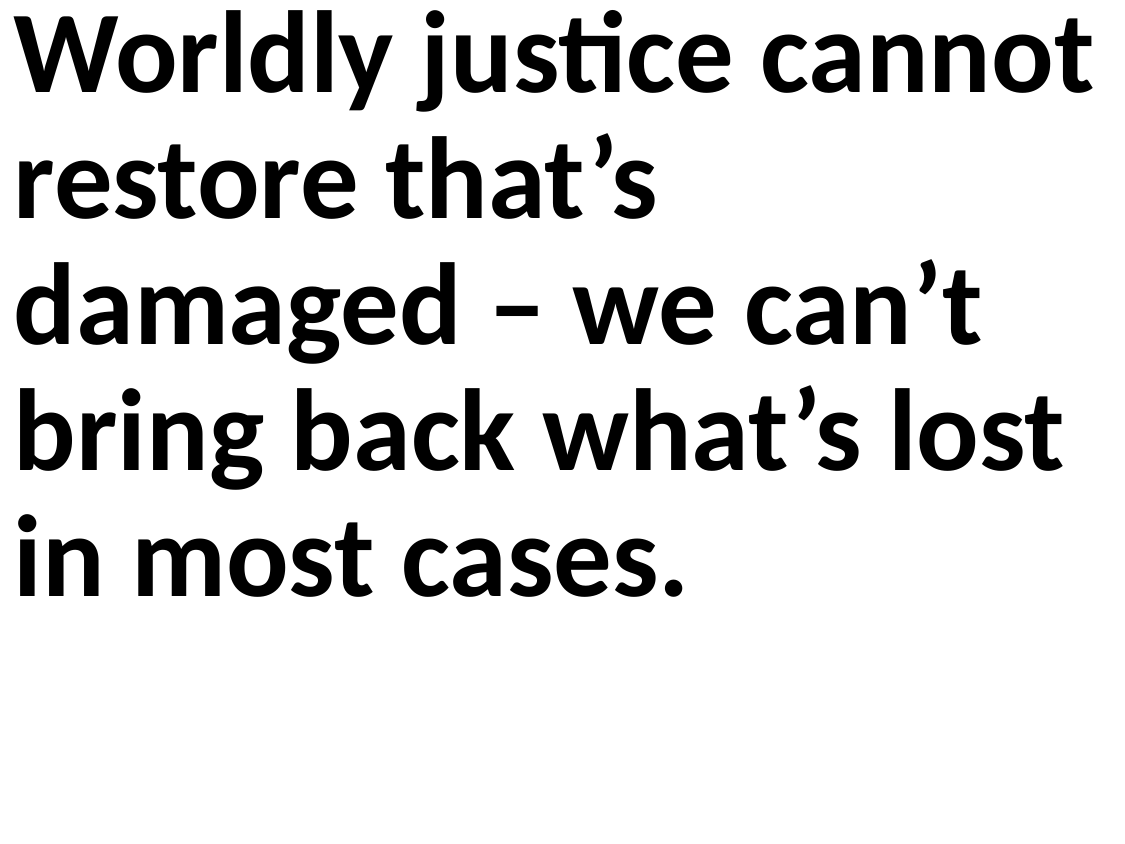

Worldly justice cannot restore that’s damaged – we can’t bring back what’s lost in most cases.